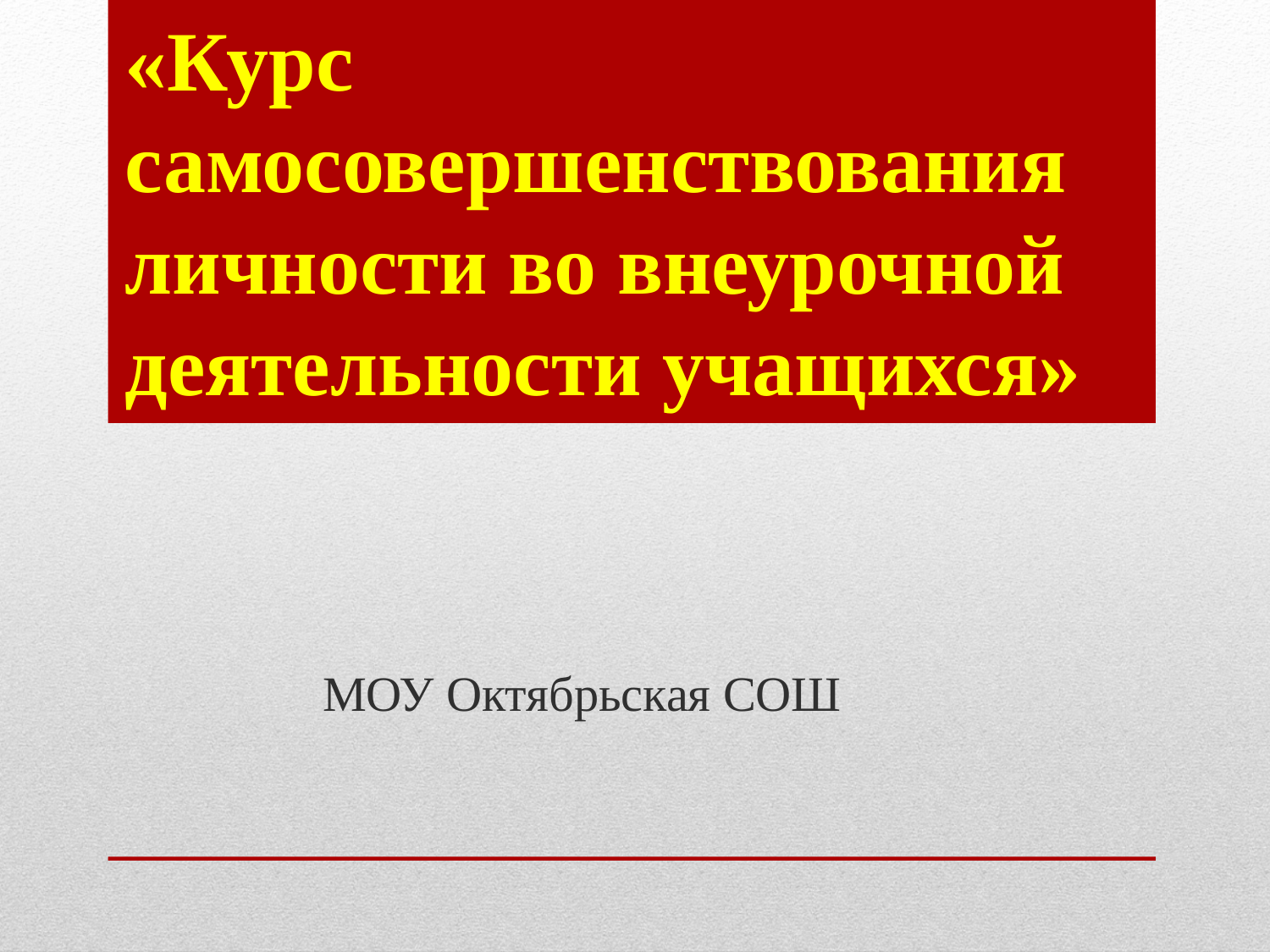

«Курс  самосовершенствования  личности во внеурочной деятельности учащихся»
МОУ Октябрьская СОШ